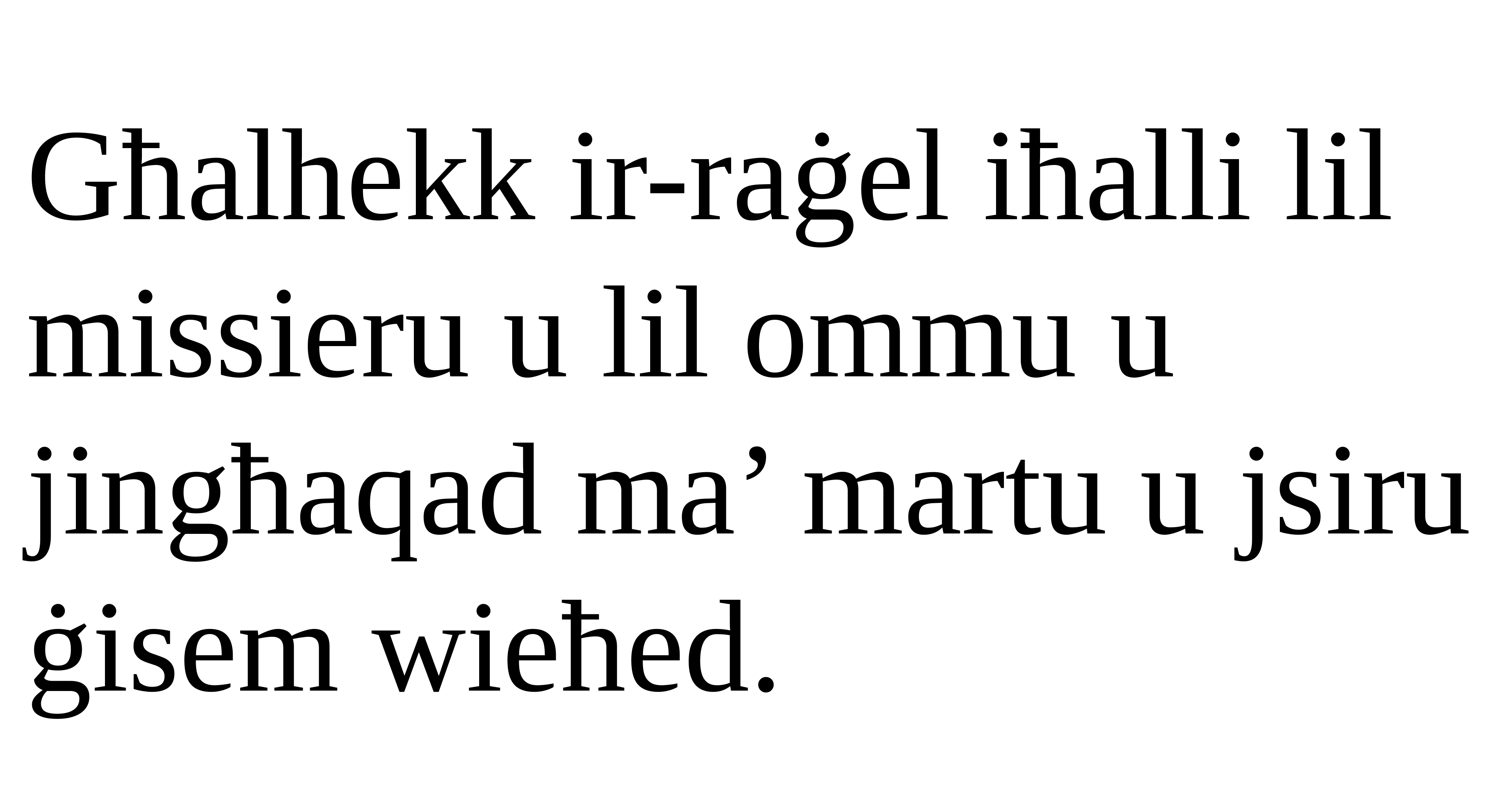

Għalhekk ir-raġel iħalli lil missieru u lil ommu u jingħaqad ma’ martu u jsiru ġisem wieħed.